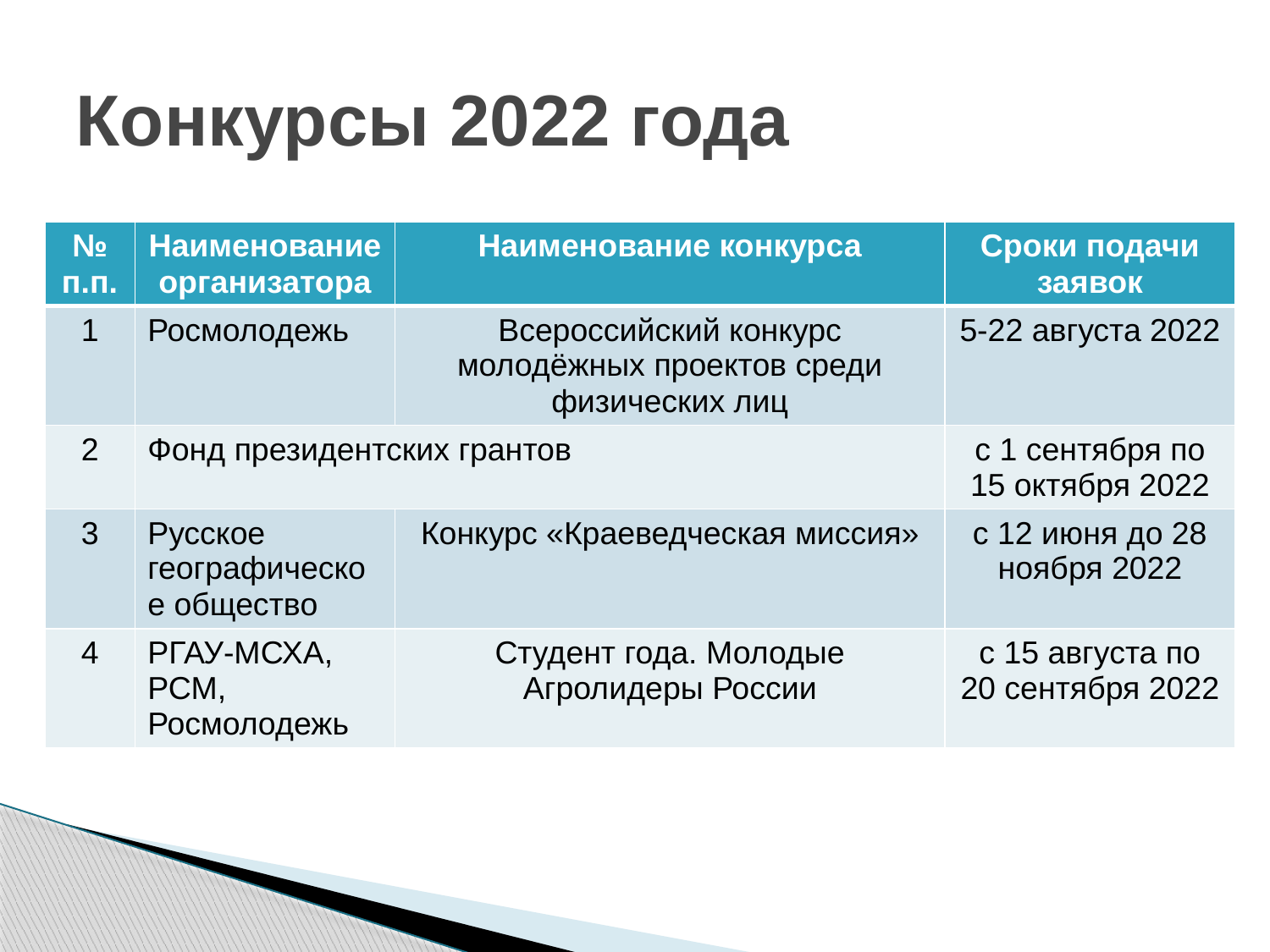

# Конкурсы 2022 года
| № п.п. | Наименование организатора | Наименование конкурса | Сроки подачи заявок |
| --- | --- | --- | --- |
| 1 | Росмолодежь | Всероссийский конкурс молодёжных проектов среди физических лиц | 5-22 августа 2022 |
| 2 | Фонд президентских грантов |  | с 1 сентября по 15 октября 2022 |
| 3 | Русское географическое общество | Конкурс «Краеведческая миссия» | с 12 июня до 28 ноября 2022 |
| 4 | РГАУ-МСХА, РСМ, Росмолодежь | Студент года. Молодые Агролидеры России | с 15 августа по 20 сентября 2022 |